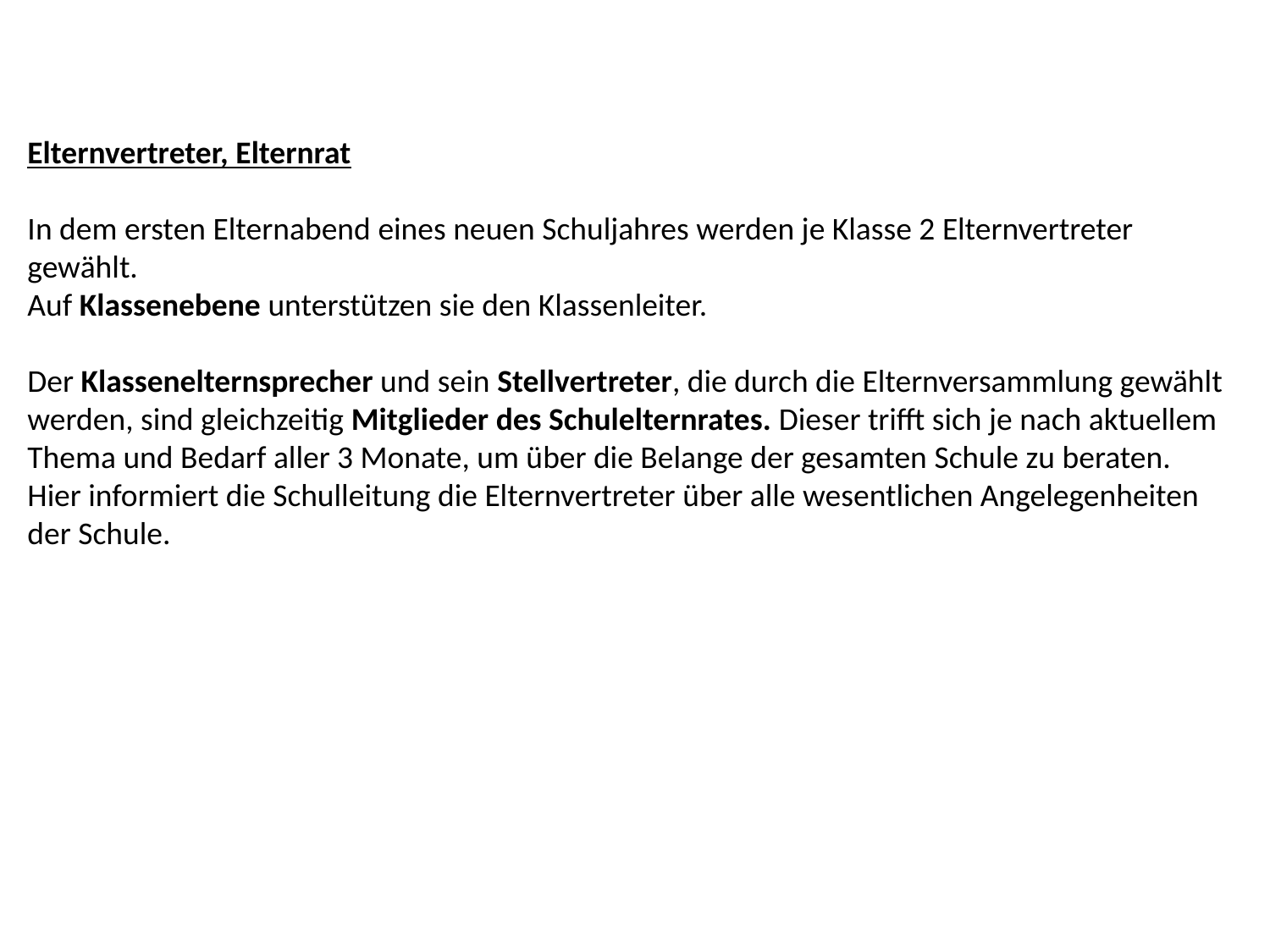

Elternvertreter, Elternrat

In dem ersten Elternabend eines neuen Schuljahres werden je Klasse 2 Elternvertreter gewählt.
Auf Klassenebene unterstützen sie den Klassenleiter.

Der Klassenelternsprecher und sein Stellvertreter, die durch die Elternversammlung gewählt werden, sind gleichzeitig Mitglieder des Schulelternrates. Dieser trifft sich je nach aktuellem Thema und Bedarf aller 3 Monate, um über die Belange der gesamten Schule zu beraten. Hier informiert die Schulleitung die Elternvertreter über alle wesentlichen Angelegenheiten der Schule.